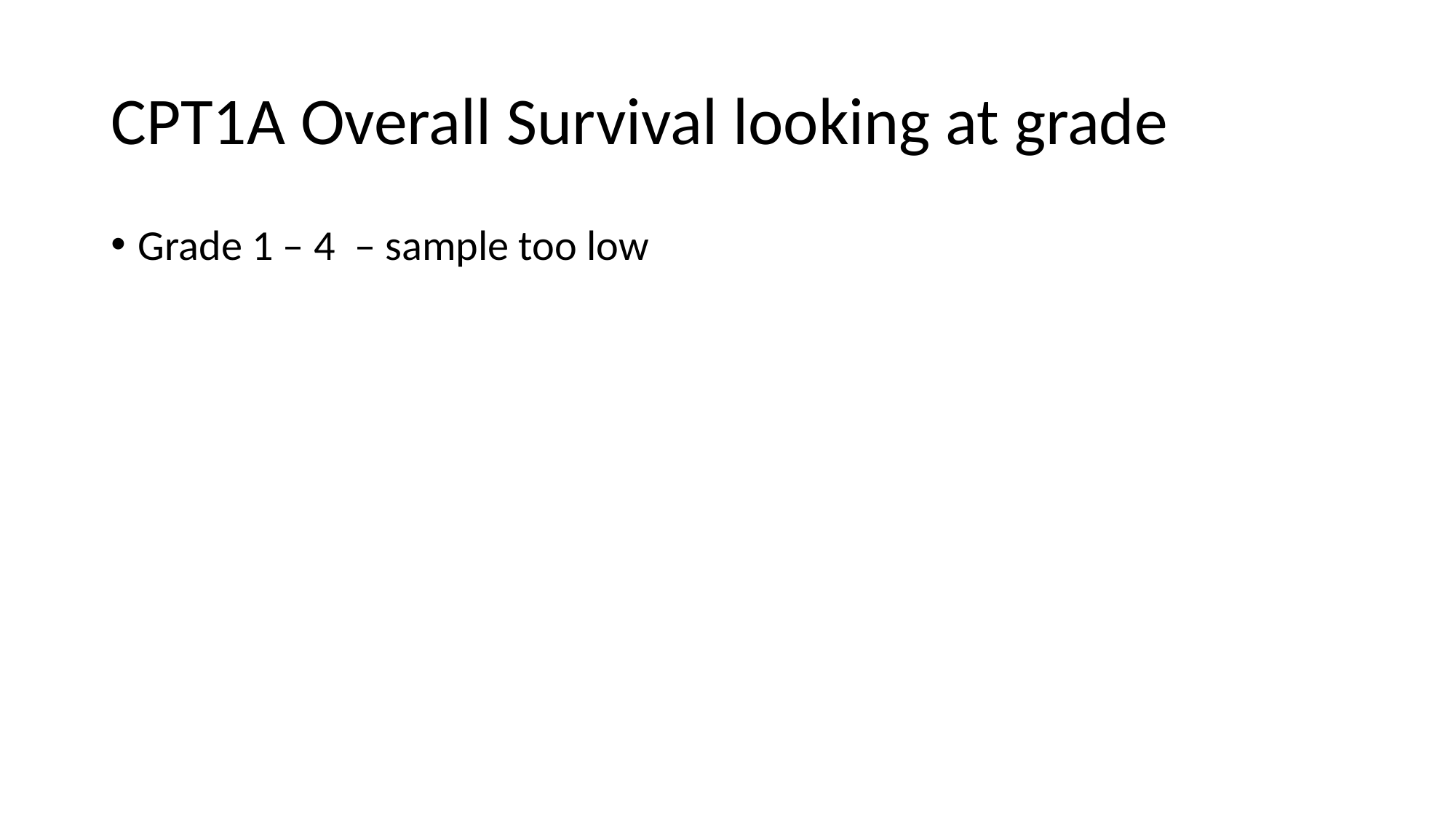

# CPT1A Overall Survival looking at grade
Grade 1 – 4  – sample too low